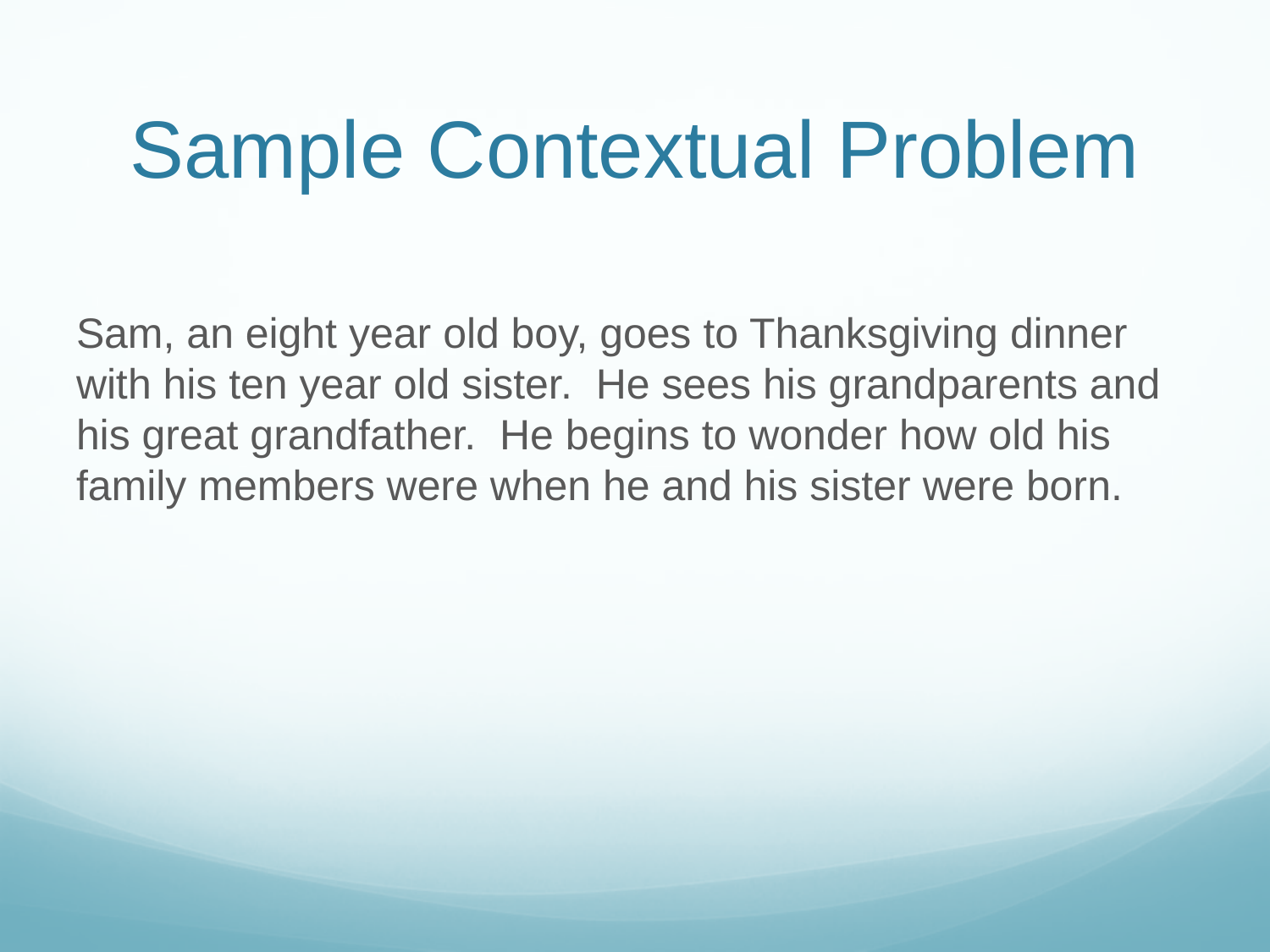

# Sample Contextual Problem
Sam, an eight year old boy, goes to Thanksgiving dinner with his ten year old sister.  He sees his grandparents and his great grandfather.  He begins to wonder how old his family members were when he and his sister were born.